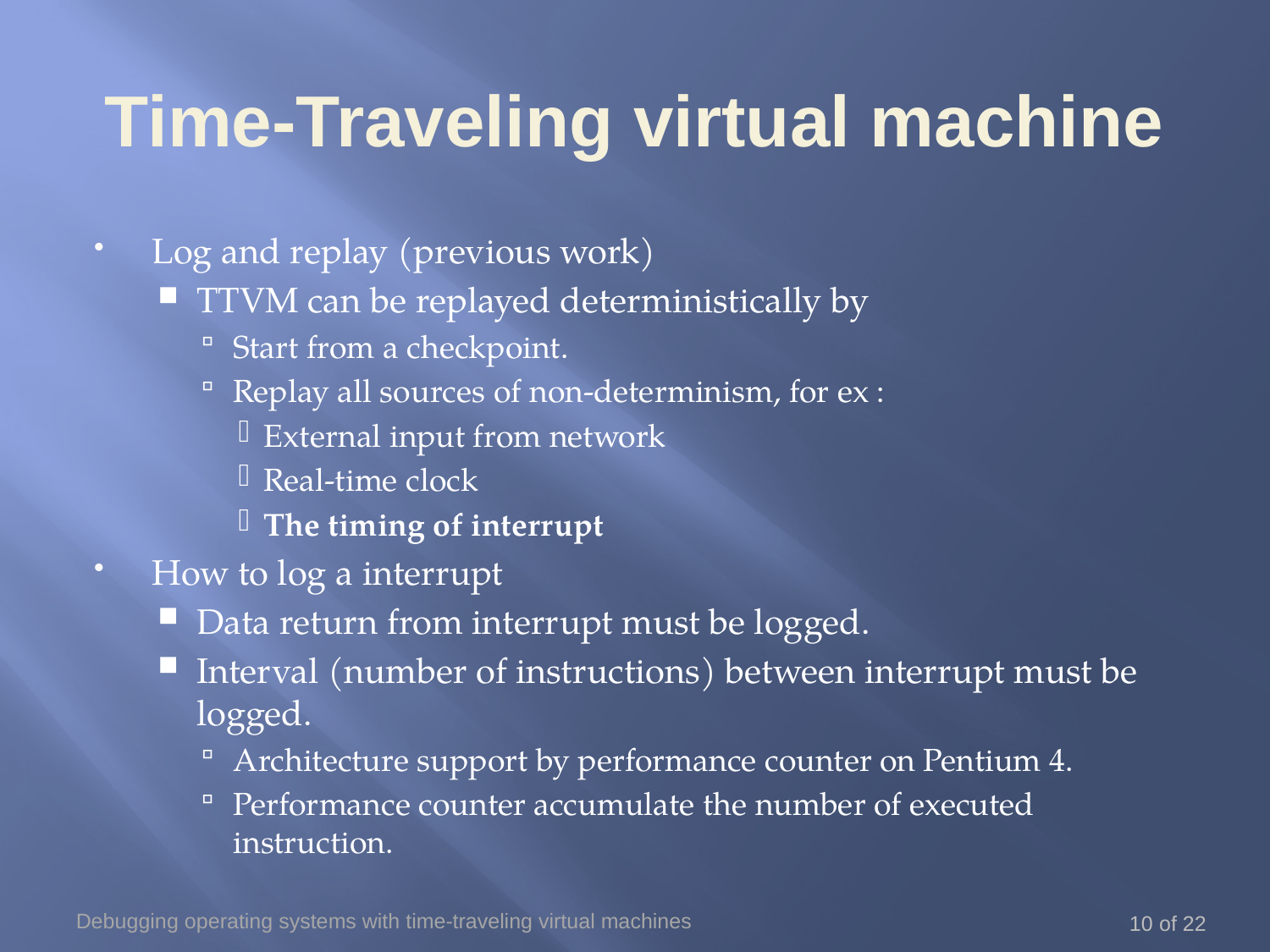

# Time-Traveling virtual machine
Log and replay (previous work)
TTVM can be replayed deterministically by
Start from a checkpoint.
Replay all sources of non-determinism, for ex :
External input from network
Real-time clock
The timing of interrupt
How to log a interrupt
Data return from interrupt must be logged.
Interval (number of instructions) between interrupt must be logged.
Architecture support by performance counter on Pentium 4.
Performance counter accumulate the number of executed instruction.
Debugging operating systems with time-traveling virtual machines
10 of 22